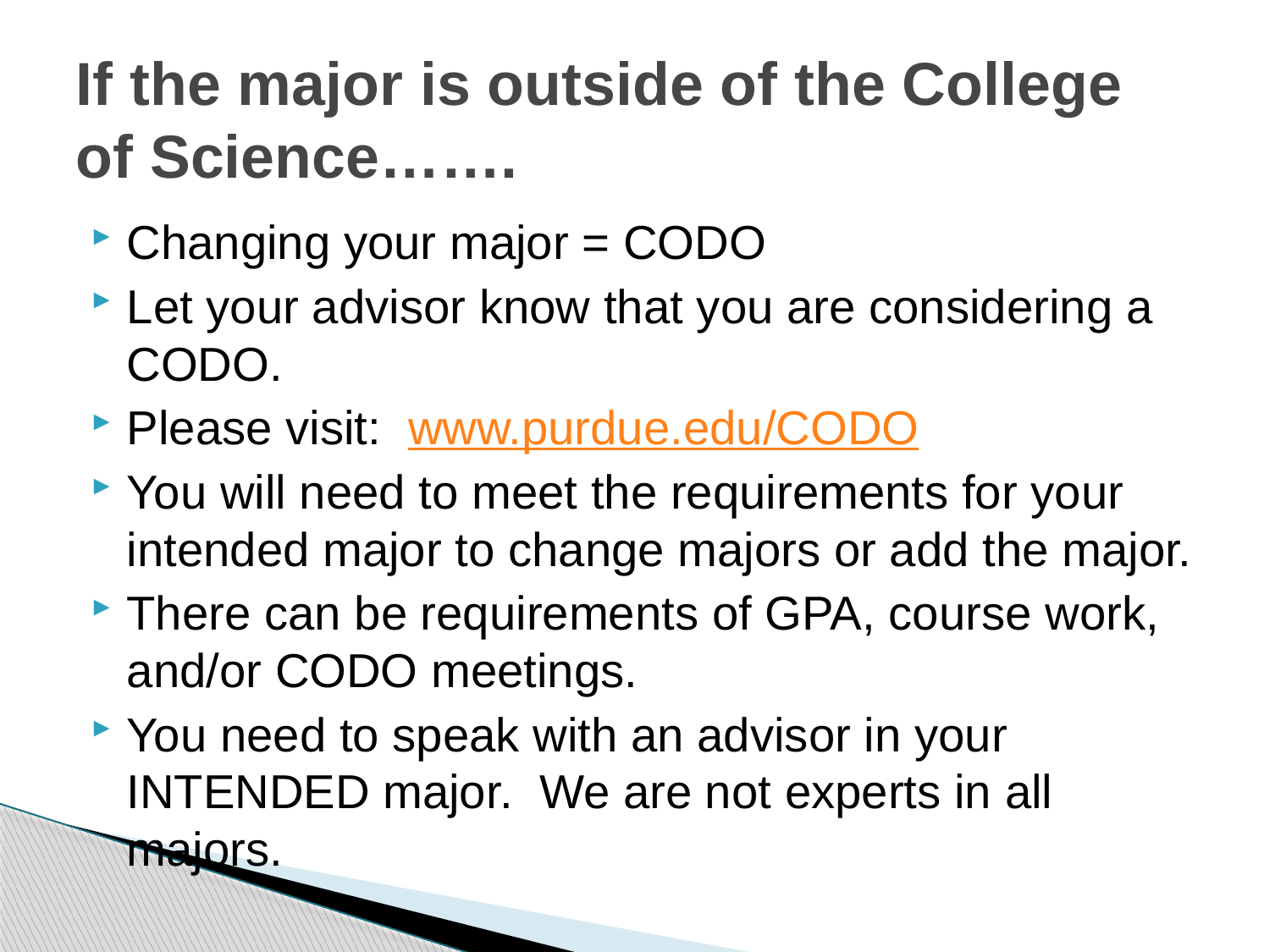

# If the major is outside of the College of Science…….
Changing your major = CODO
Let your advisor know that you are considering a CODO.
Please visit:  www.purdue.edu/CODO
You will need to meet the requirements for your intended major to change majors or add the major.
There can be requirements of GPA, course work, and/or CODO meetings.
You need to speak with an advisor in your INTENDED major.  We are not experts in all majors.